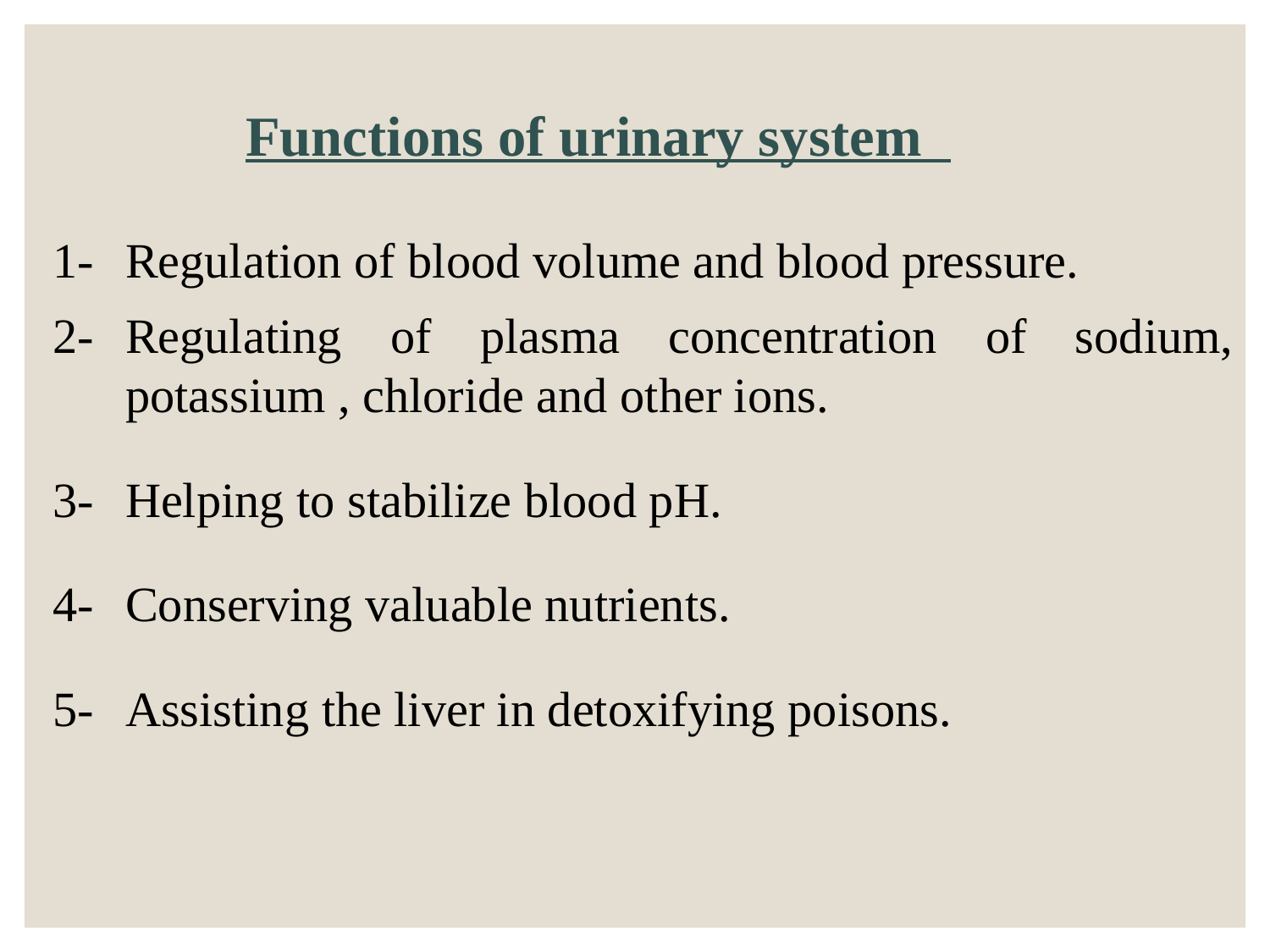

# Functions of urinary system
1-	Regulation of blood volume and blood pressure.
2-	Regulating of plasma concentration of sodium, potassium , chloride and other ions.
3-	Helping to stabilize blood pH.
4-	Conserving valuable nutrients.
5-	Assisting the liver in detoxifying poisons.